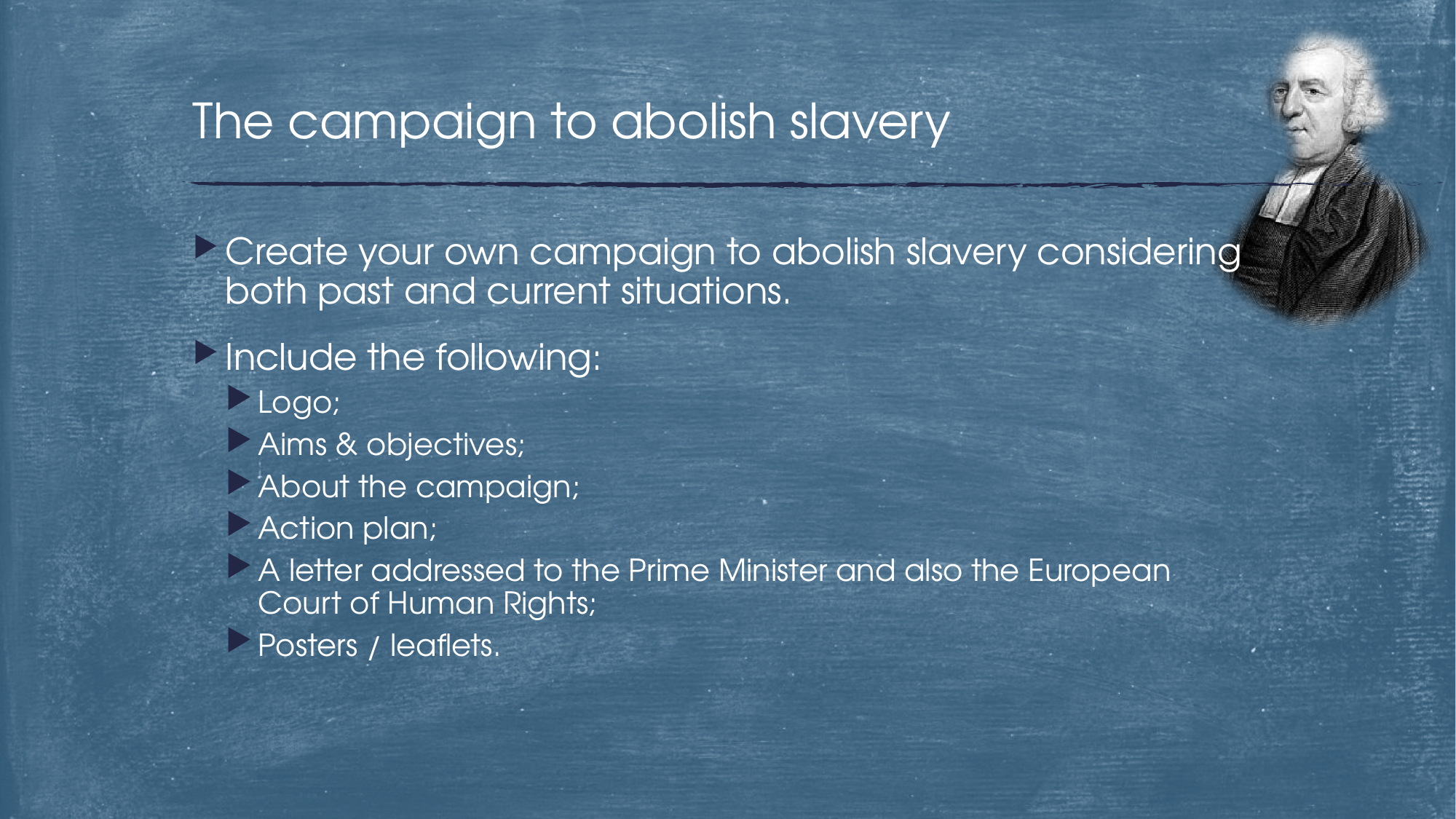

# The campaign to abolish slavery
Create your own campaign to abolish slavery considering both past and current situations.
Include the following:
Logo;
Aims & objectives;
About the campaign;
Action plan;
A letter addressed to the Prime Minister and also the European Court of Human Rights;
Posters / leaflets.